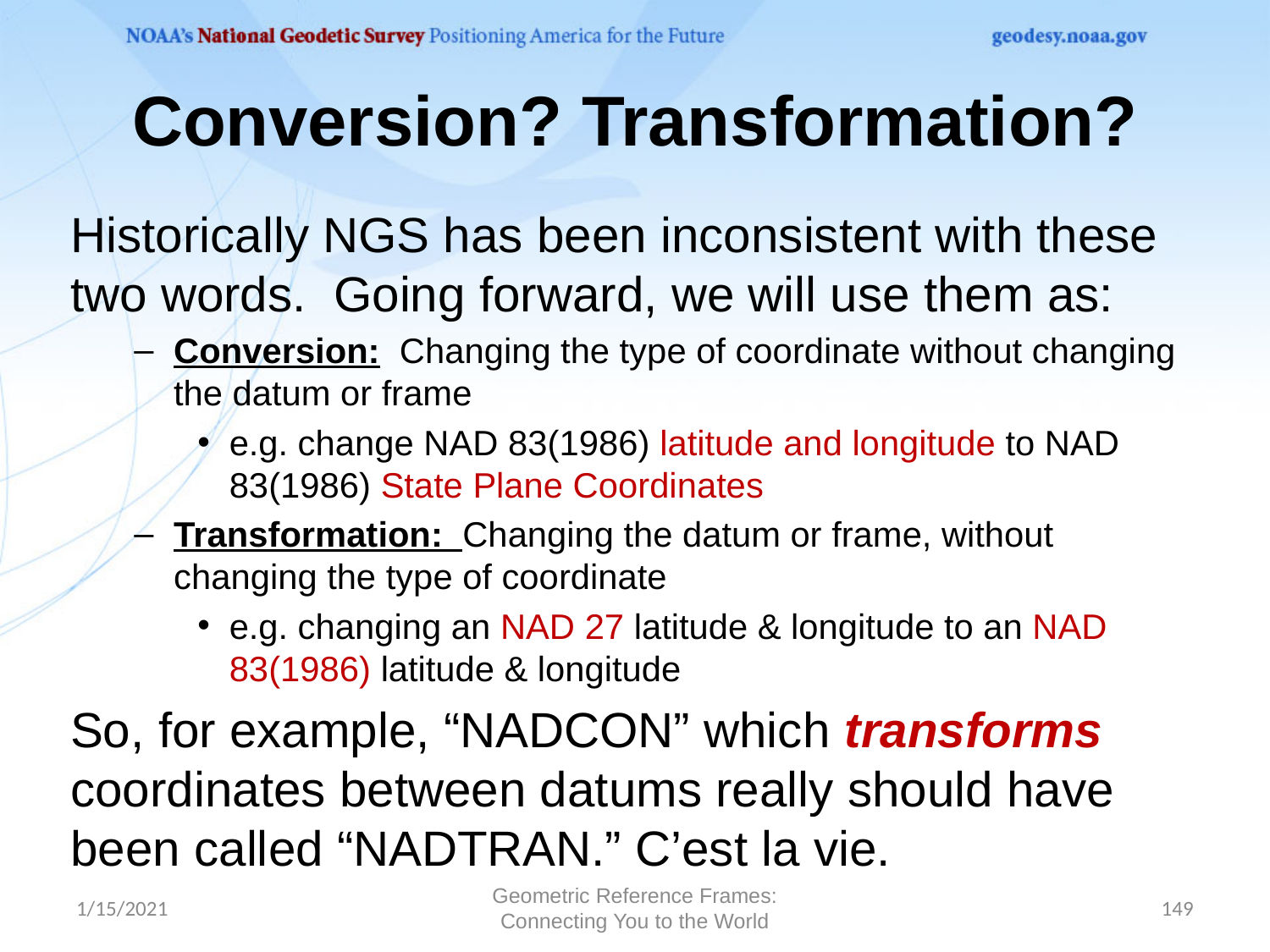

# Conversion? Transformation?
Historically NGS has been inconsistent with these two words.  Going forward, we will use them as:
Conversion:  Changing the type of coordinate without changing the datum or frame
e.g. change NAD 83(1986) latitude and longitude to NAD 83(1986) State Plane Coordinates
Transformation:  Changing the datum or frame, without changing the type of coordinate
e.g. changing an NAD 27 latitude & longitude to an NAD 83(1986) latitude & longitude
So, for example, “NADCON” which transforms coordinates between datums really should have been called “NADTRAN.” C’est la vie.

1/15/2021
Geometric Reference Frames: Connecting You to the World
149